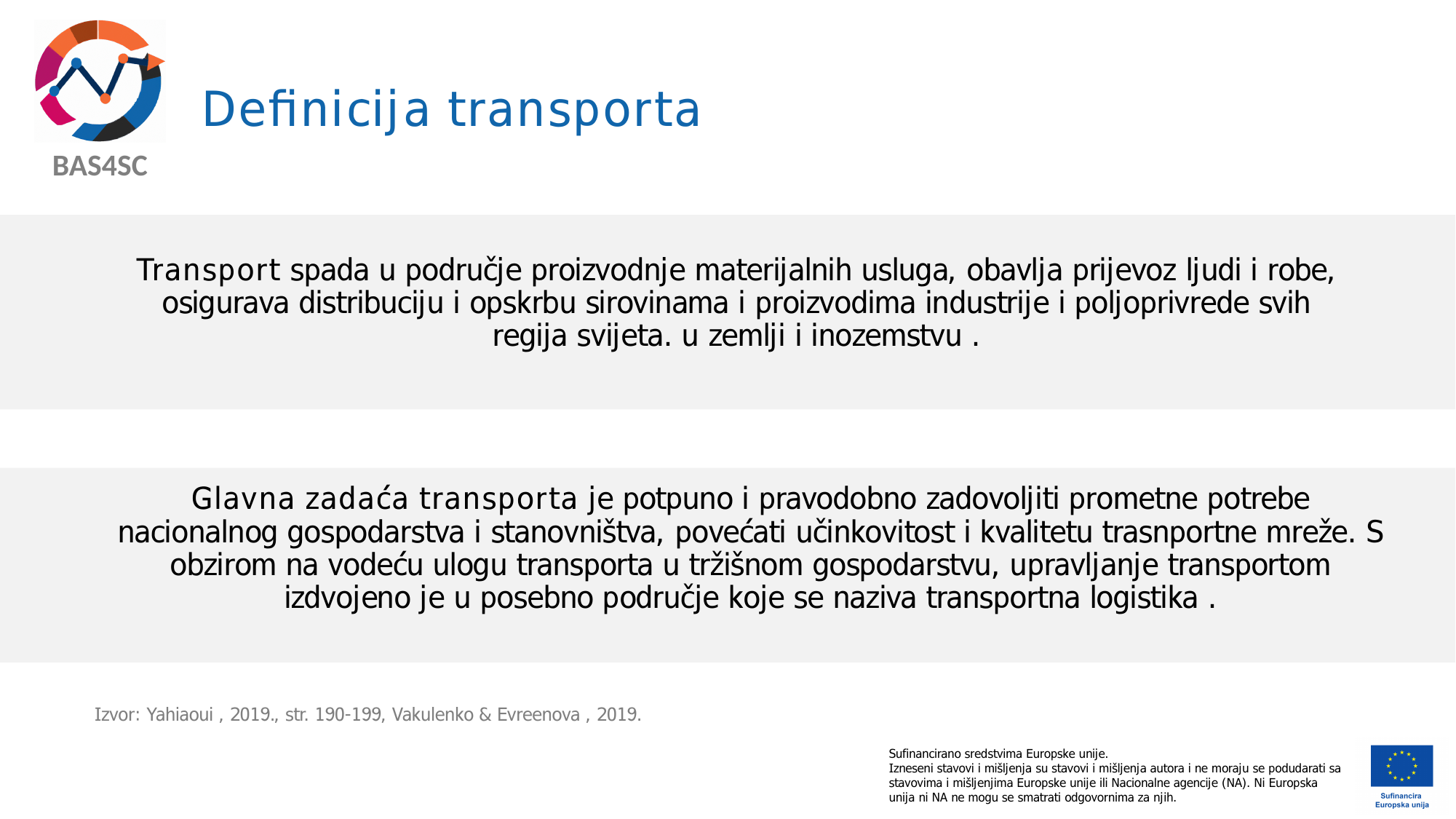

# Definicija transporta

Transport spada u područje proizvodnje materijalnih usluga, obavlja prijevoz ljudi i robe, osigurava distribuciju i opskrbu sirovinama i proizvodima industrije i poljoprivrede svih regija svijeta. u zemlji i inozemstvu .

Glavna zadaća transporta je potpuno i pravodobno zadovoljiti prometne potrebe nacionalnog gospodarstva i stanovništva, povećati učinkovitost i kvalitetu trasnportne mreže. S obzirom na vodeću ulogu transporta u tržišnom gospodarstvu, upravljanje transportom izdvojeno je u posebno područje koje se naziva transportna logistika .
Izvor: Yahiaoui , 2019., str. 190-199, Vakulenko & Evreenova , 2019.